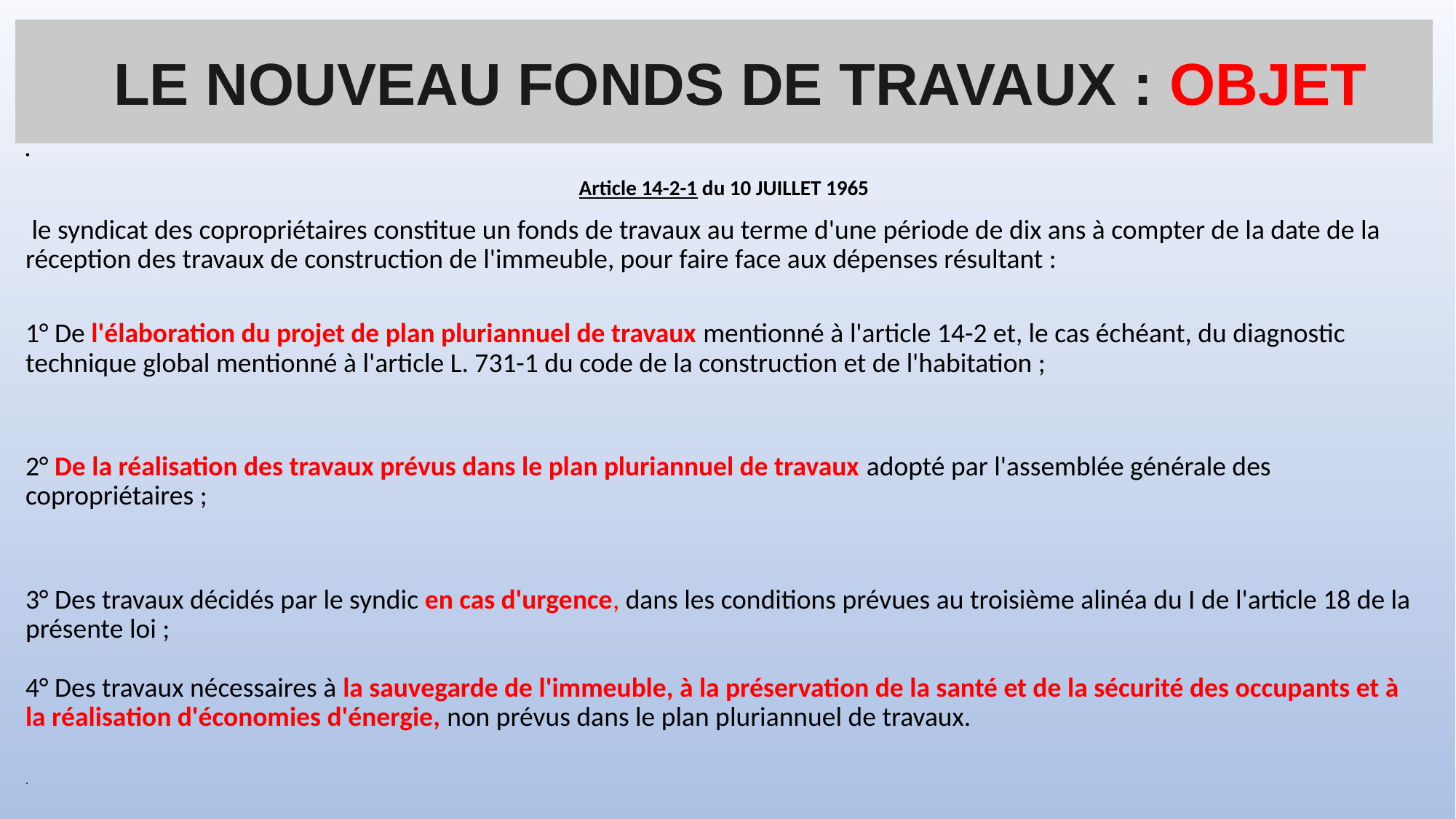

# LE NOUVEAU FONDS DE TRAVAUX : OBJET

Article 14-2-1 du 10 JUILLET 1965
 le syndicat des copropriétaires constitue un fonds de travaux au terme d'une période de dix ans à compter de la date de la réception des travaux de construction de l'immeuble, pour faire face aux dépenses résultant :
1° De l'élaboration du projet de plan pluriannuel de travaux mentionné à l'article 14-2 et, le cas échéant, du diagnostic technique global mentionné à l'article L. 731-1 du code de la construction et de l'habitation ;
2° De la réalisation des travaux prévus dans le plan pluriannuel de travaux adopté par l'assemblée générale des copropriétaires ;
3° Des travaux décidés par le syndic en cas d'urgence, dans les conditions prévues au troisième alinéa du I de l'article 18 de la présente loi ;
4° Des travaux nécessaires à la sauvegarde de l'immeuble, à la préservation de la santé et de la sécurité des occupants et à la réalisation d'économies d'énergie, non prévus dans le plan pluriannuel de travaux.
.